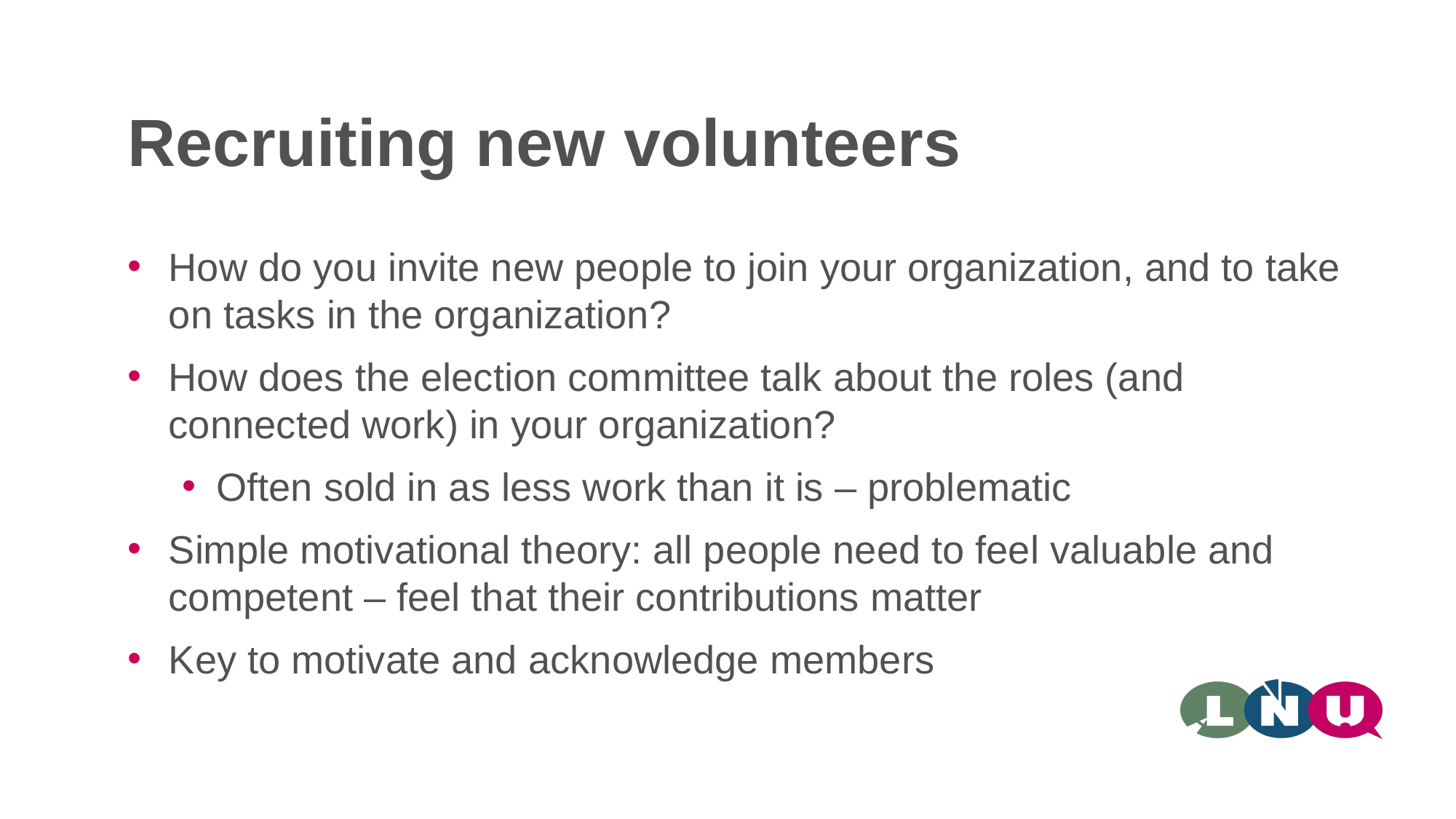

# Recruiting new volunteers
How do you invite new people to join your organization, and to take on tasks in the organization?
How does the election committee talk about the roles (and connected work) in your organization?
Often sold in as less work than it is – problematic
Simple motivational theory: all people need to feel valuable and competent – feel that their contributions matter
Key to motivate and acknowledge members